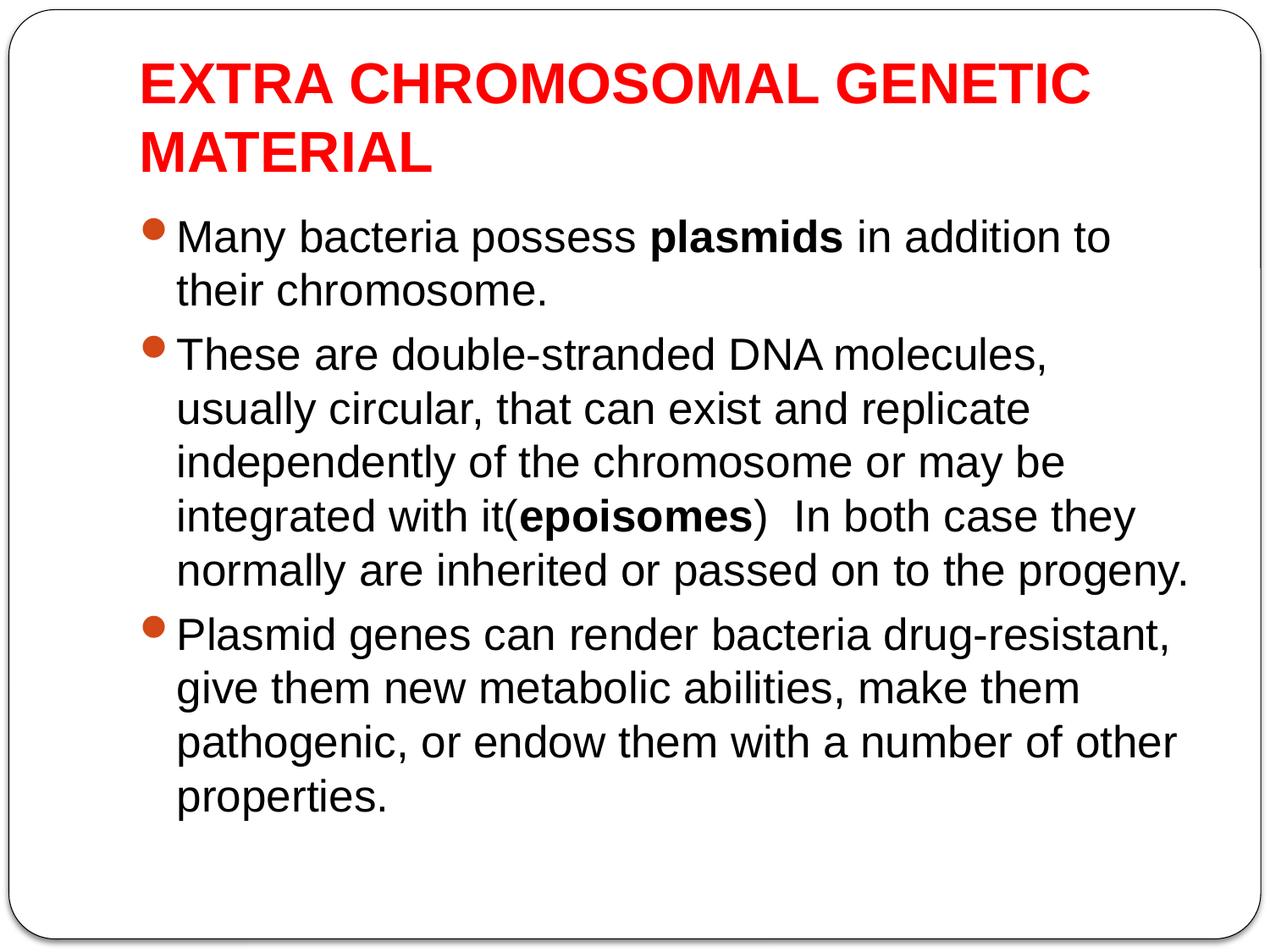

# EXTRA CHROMOSOMAL GENETIC MATERIAL
Many bacteria possess plasmids in addition to their chromosome.
These are double-stranded DNA molecules, usually circular, that can exist and replicate independently of the chromosome or may be integrated with it(epoisomes)  In both case they normally are inherited or passed on to the progeny.
Plasmid genes can render bacteria drug-resistant, give them new metabolic abilities, make them pathogenic, or endow them with a number of other properties.